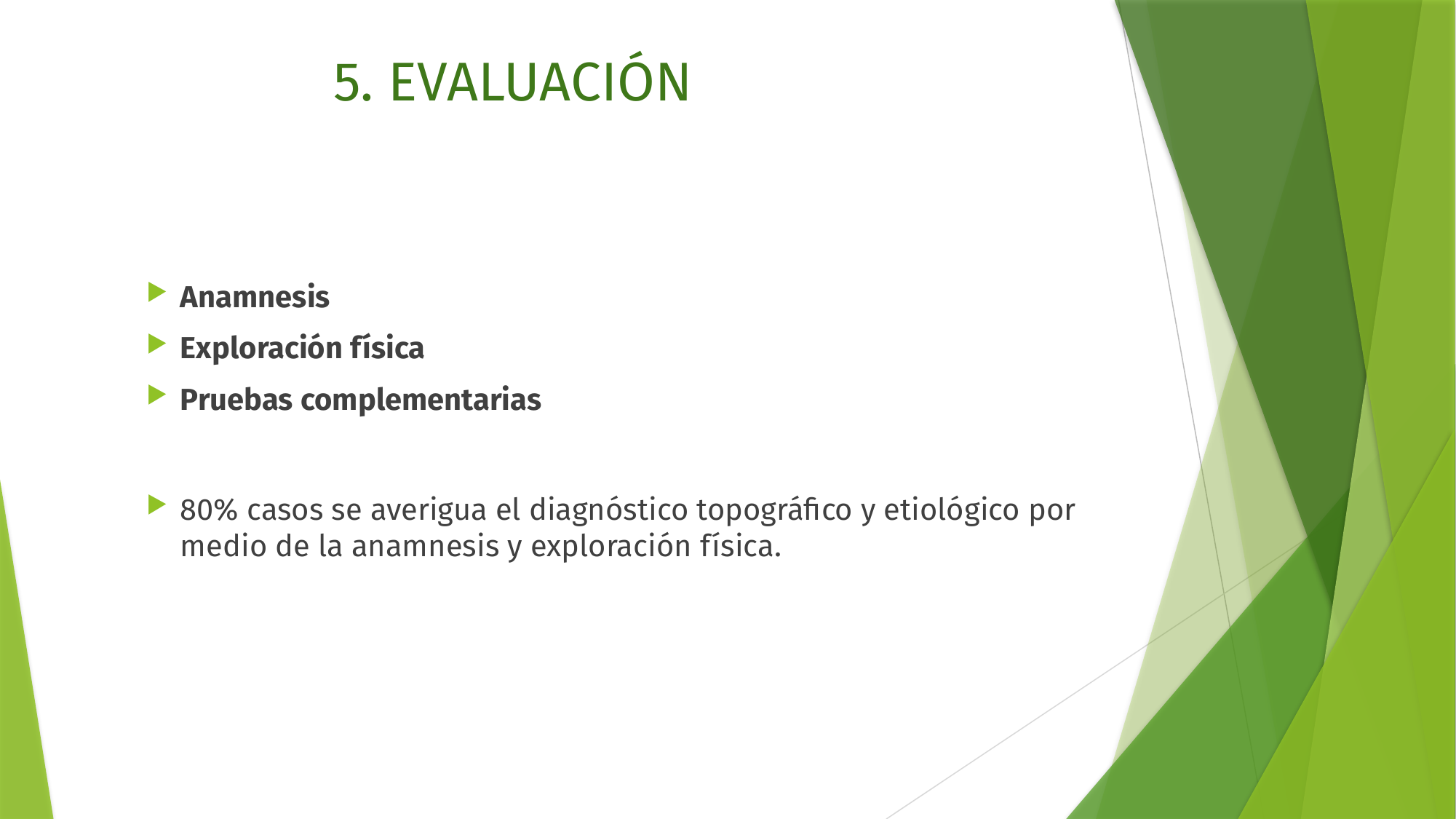

# 5. EVALUACIÓN
Anamnesis
Exploración física
Pruebas complementarias

80% casos se averigua el diagnóstico topográfico y etiológico por medio de la anamnesis y exploración física.